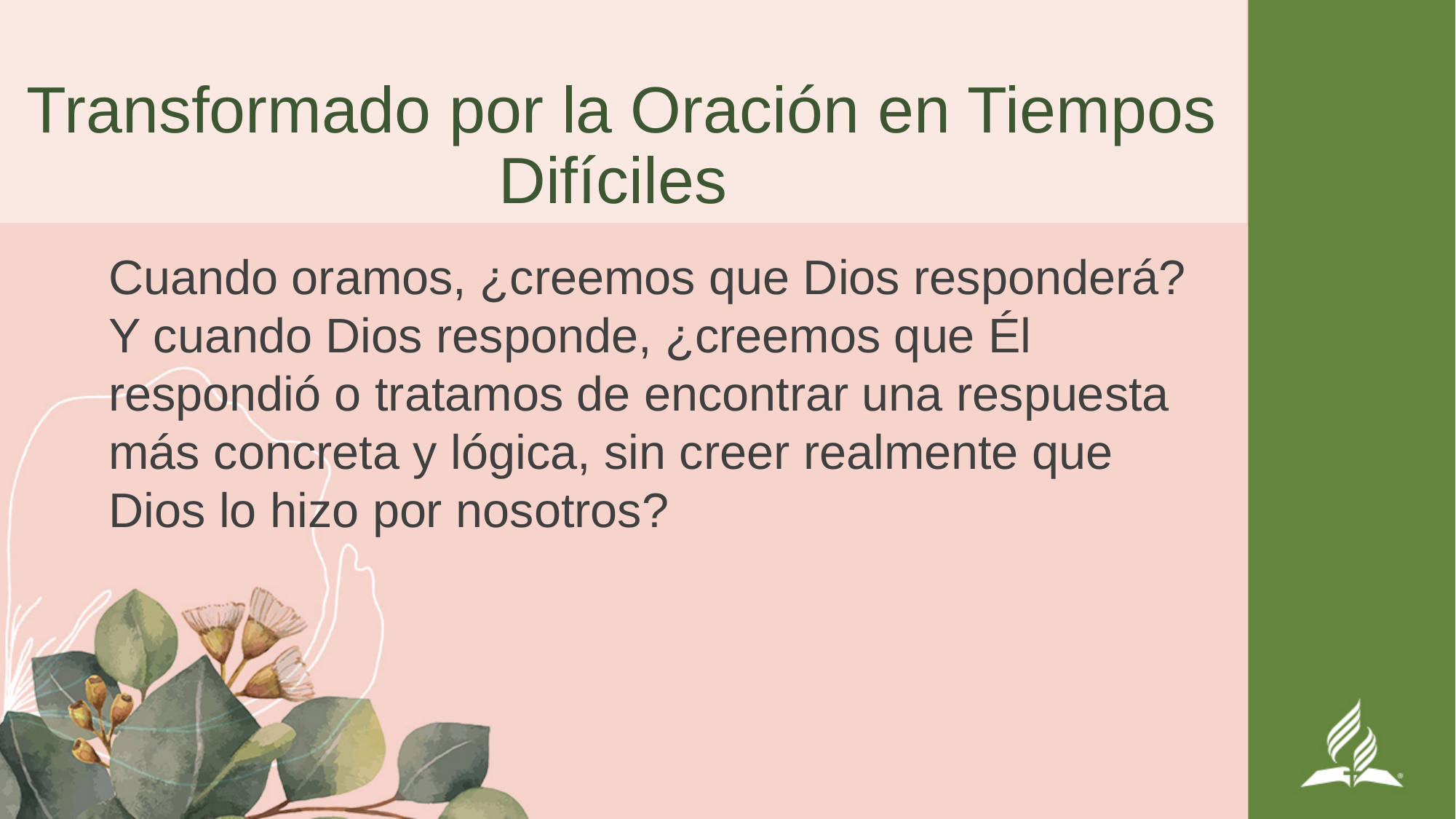

Transformado por la Oración en Tiempos Difíciles

Cuando oramos, ¿creemos que Dios responderá? Y cuando Dios responde, ¿creemos que Él respondió o tratamos de encontrar una respuesta más concreta y lógica, sin creer realmente que Dios lo hizo por nosotros?